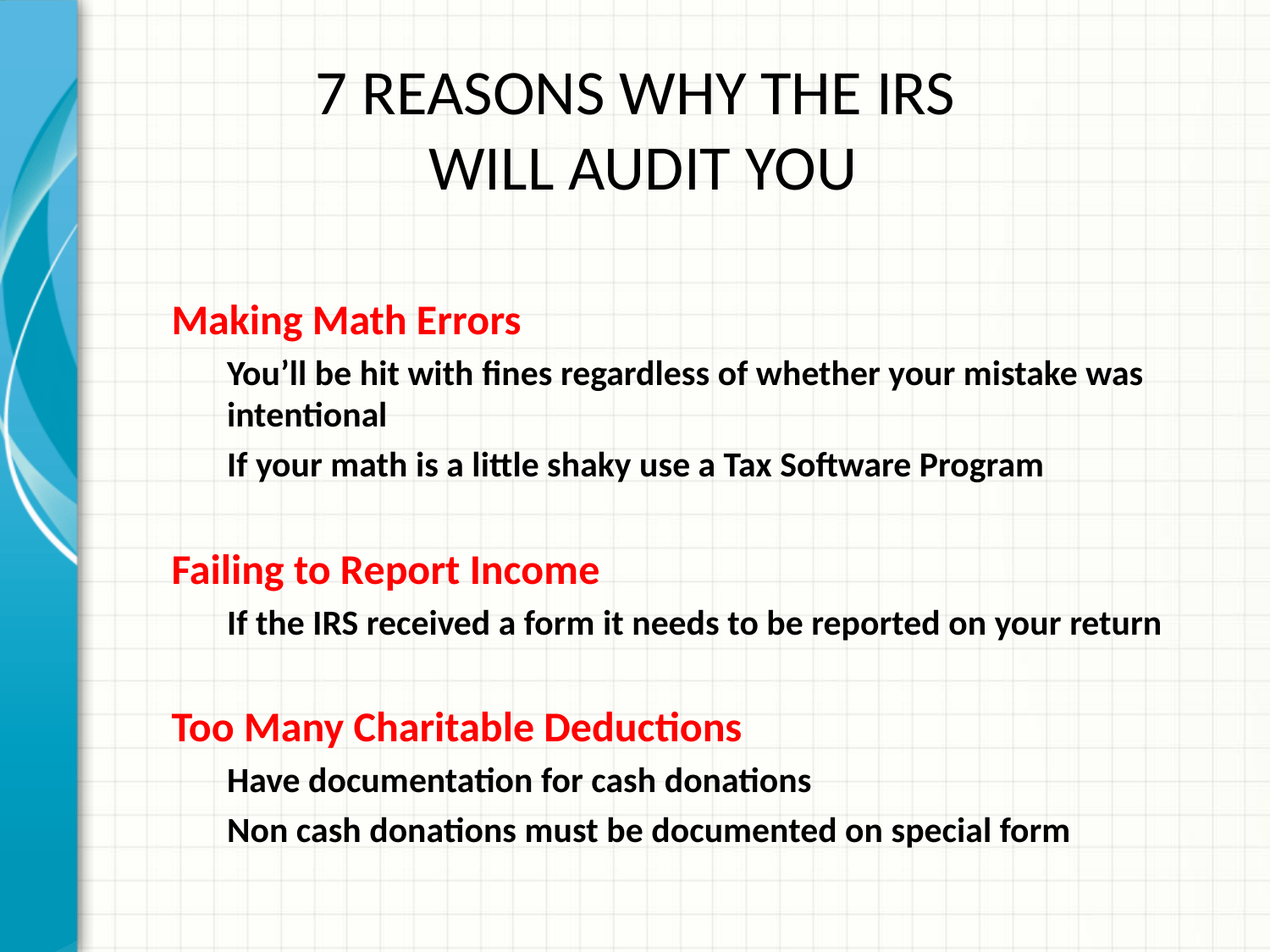

# 7 REASONS WHY THE IRS WILL AUDIT YOU
Making Math Errors
You’ll be hit with fines regardless of whether your mistake was intentional
If your math is a little shaky use a Tax Software Program

Failing to Report Income
If the IRS received a form it needs to be reported on your return

Too Many Charitable Deductions
Have documentation for cash donations
Non cash donations must be documented on special form